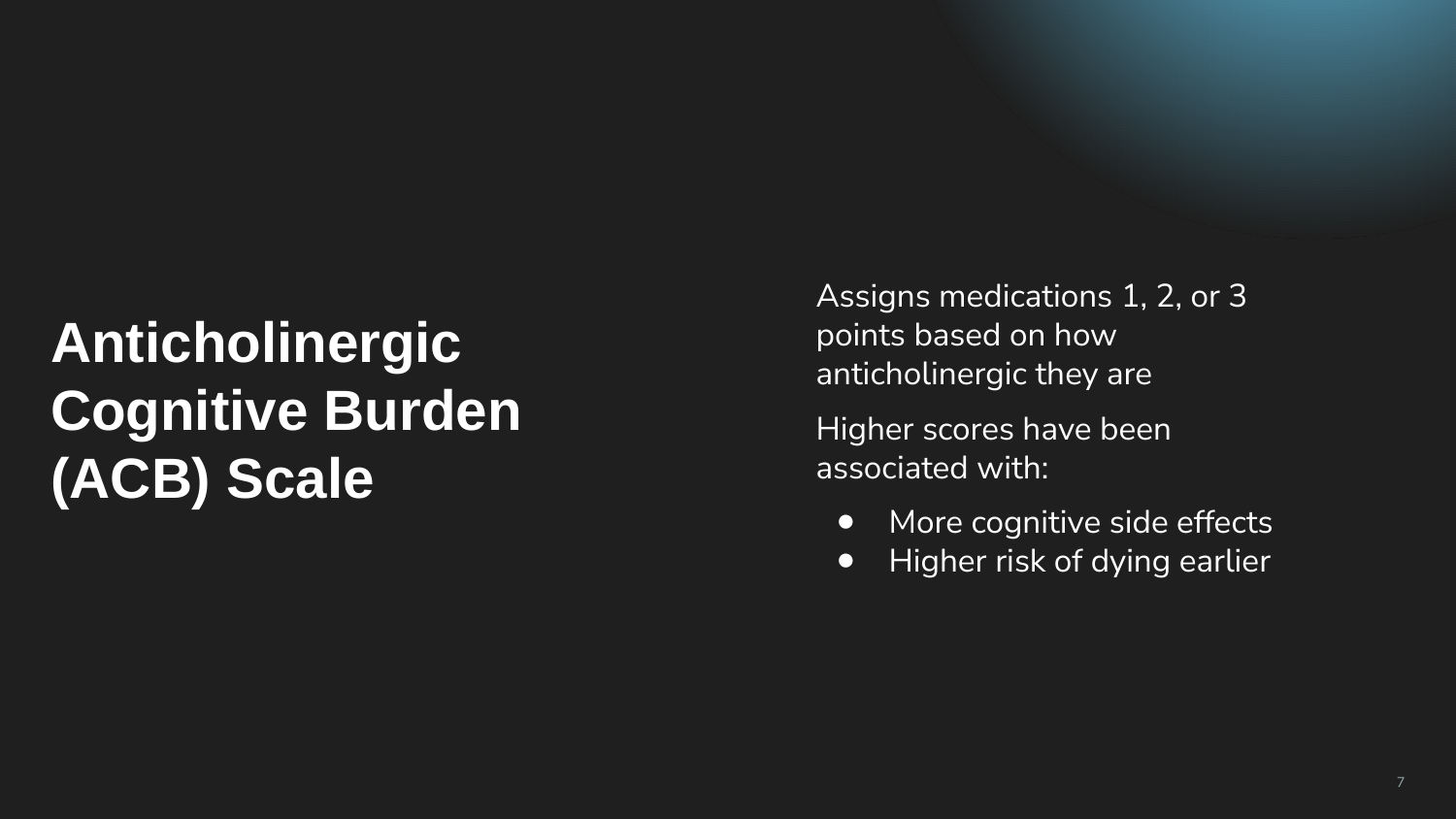

Assigns medications 1, 2, or 3 points based on how anticholinergic they are
Higher scores have been associated with:
More cognitive side effects
Higher risk of dying earlier
# Anticholinergic Cognitive Burden (ACB) Scale